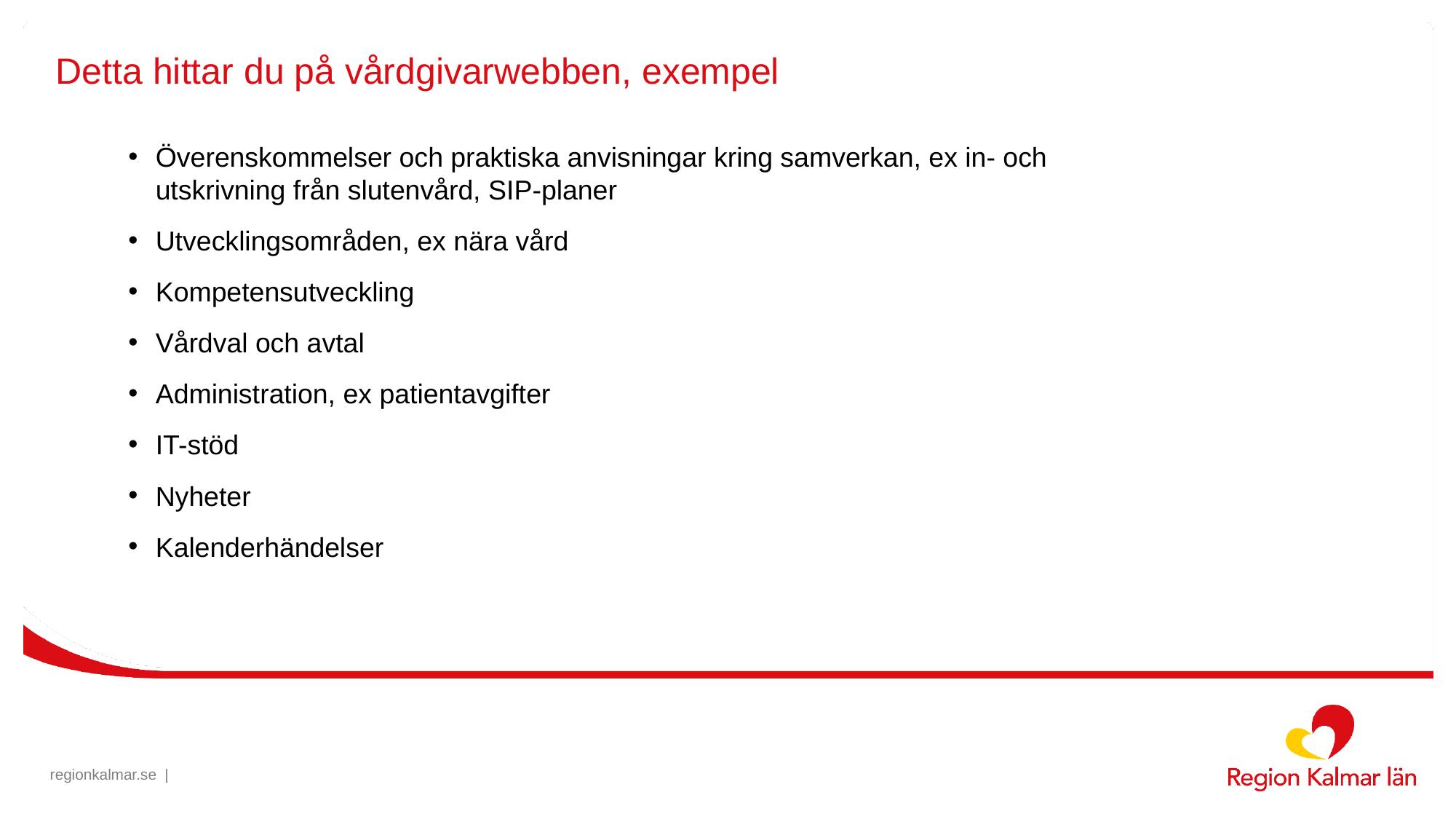

# Detta hittar du på vårdgivarwebben, exempel
Överenskommelser och praktiska anvisningar kring samverkan, ex in- och utskrivning från slutenvård, SIP-planer
Utvecklingsområden, ex nära vård
Kompetensutveckling
Vårdval och avtal
Administration, ex patientavgifter
IT-stöd
Nyheter
Kalenderhändelser